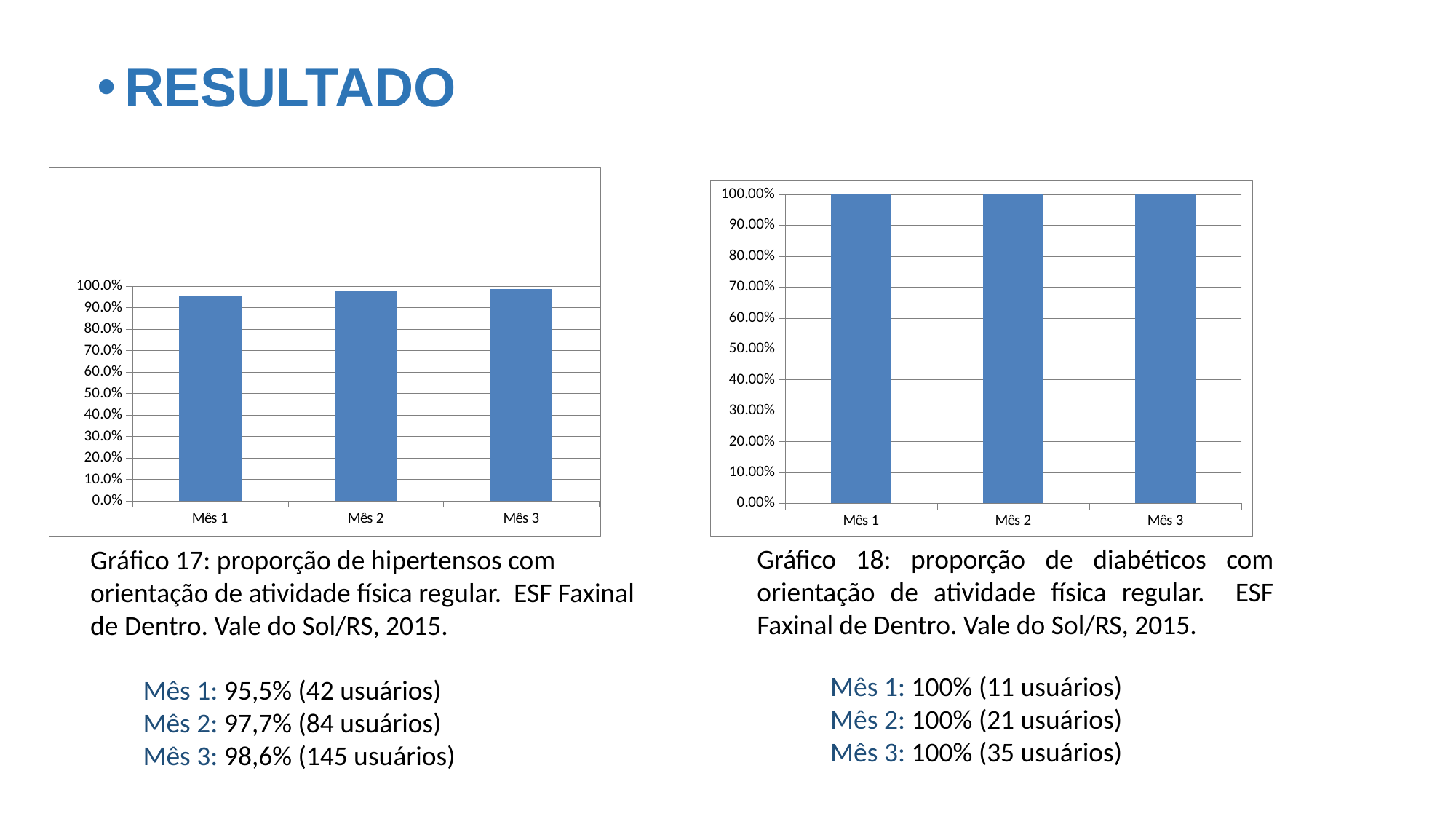

RESULTADO

### Chart

| Category | Proporção de hipertensos com orientação sobre a prática de atividade física regular |
|---|---|
| Mês 1 | 0.954545454545455 |
| Mês 2 | 0.976744186046512 |
| Mês 3 | 0.9863945578231292 |

### Chart

| Category | Proporção de diabéticos que receberam orientação sobre a prática de atividade física regular |
|---|---|
| Mês 1 | 1.0 |
| Mês 2 | 1.0 |
| Mês 3 | 1.0 |
Gráfico 18: proporção de diabéticos com orientação de atividade física regular.  ESF Faxinal de Dentro. Vale do Sol/RS, 2015.

Gráfico 17: proporção de hipertensos com orientação de atividade física regular.  ESF Faxinal de Dentro. Vale do Sol/RS, 2015.
Mês 1: 100% (11 usuários)
Mês 2: 100% (21 usuários)
Mês 3: 100% (35 usuários)
Mês 1: 95,5% (42 usuários)
Mês 2: 97,7% (84 usuários)
Mês 3: 98,6% (145 usuários)